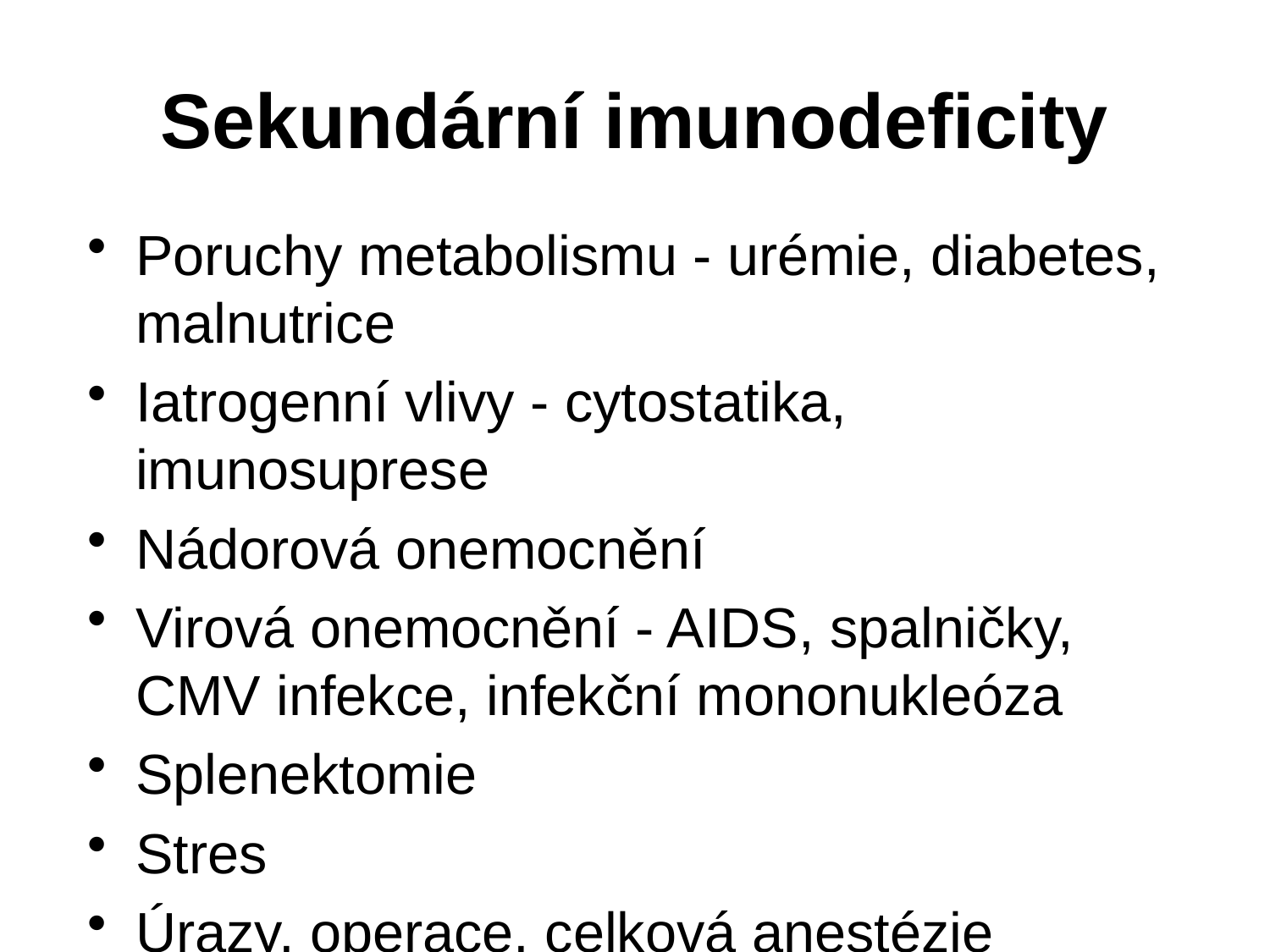

# Sekundární imunodeficity
Poruchy metabolismu - urémie, diabetes, malnutrice
Iatrogenní vlivy - cytostatika, imunosuprese
Nádorová onemocnění
Virová onemocnění - AIDS, spalničky, CMV infekce, infekční mononukleóza
Splenektomie
Stres
Úrazy, operace, celková anestézie